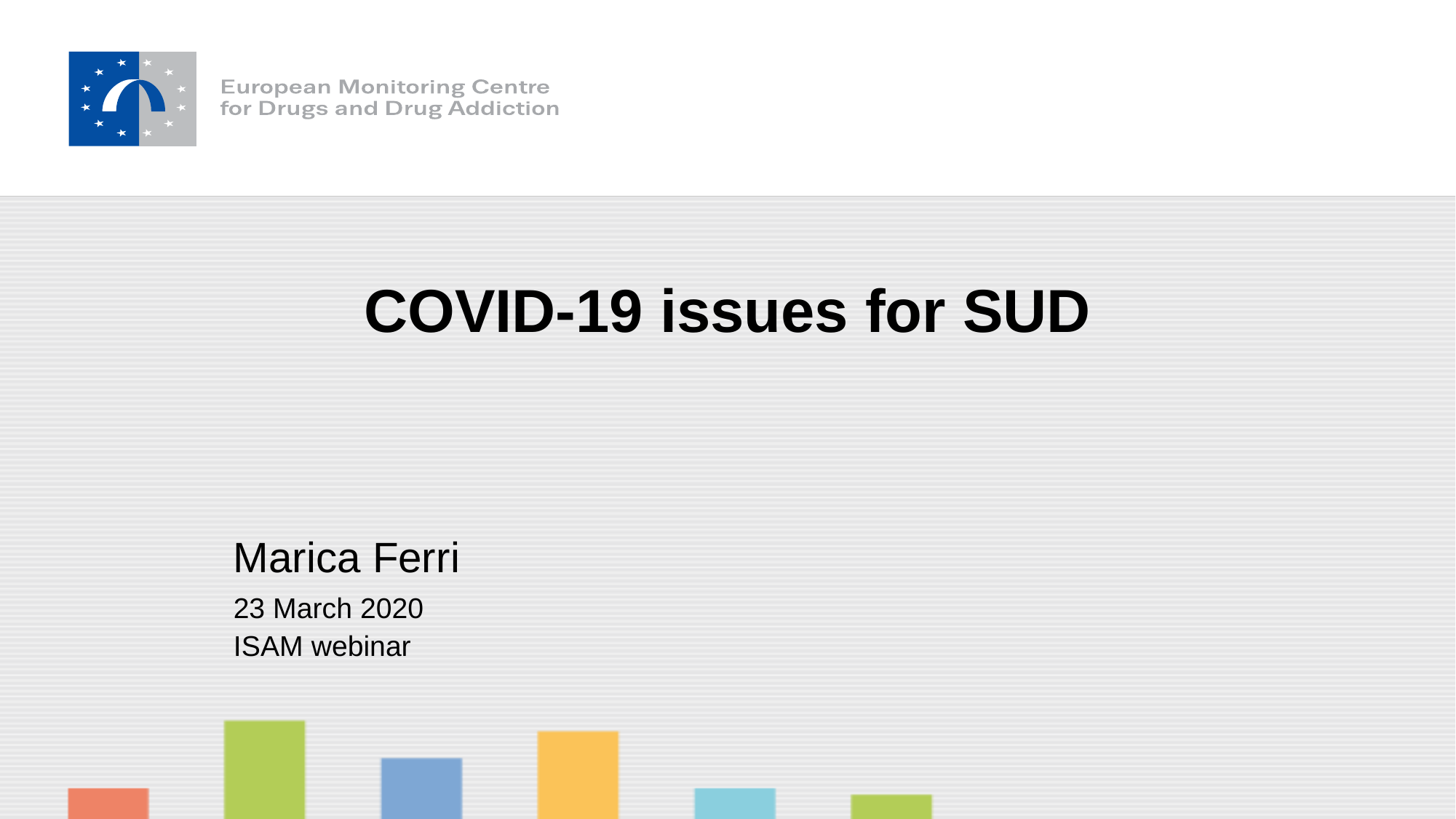

# COVID-19 issues for SUD
Marica Ferri
23 March 2020
ISAM webinar